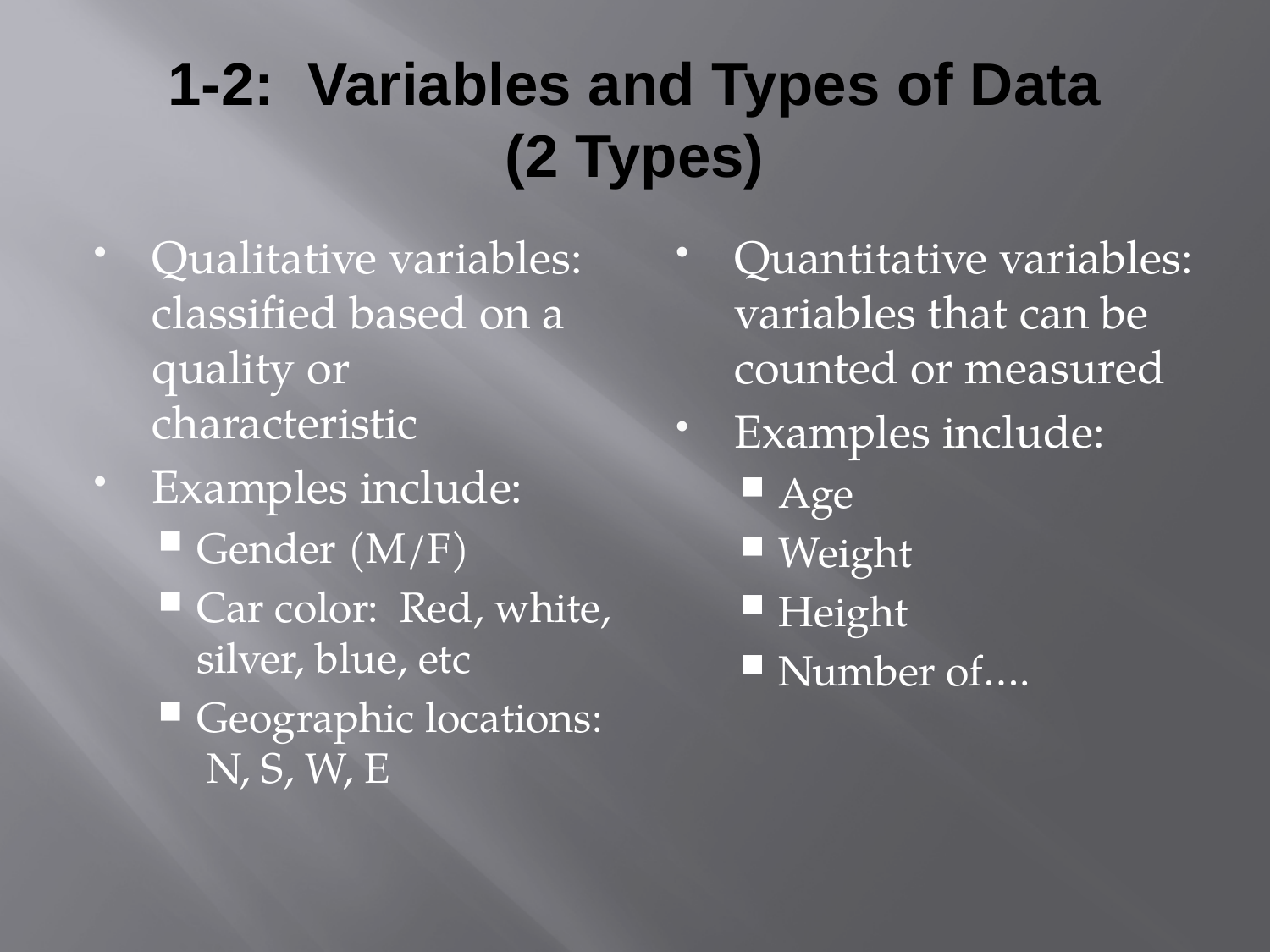

# 1-2:  Variables and Types of Data (2 Types)
Qualitative variables:  classified based on a quality or characteristic
Examples include:
Gender (M/F)
Car color:  Red, white, silver, blue, etc
Geographic locations:  N, S, W, E
Quantitative variables: variables that can be counted or measured
Examples include:
Age
Weight
Height
Number of….